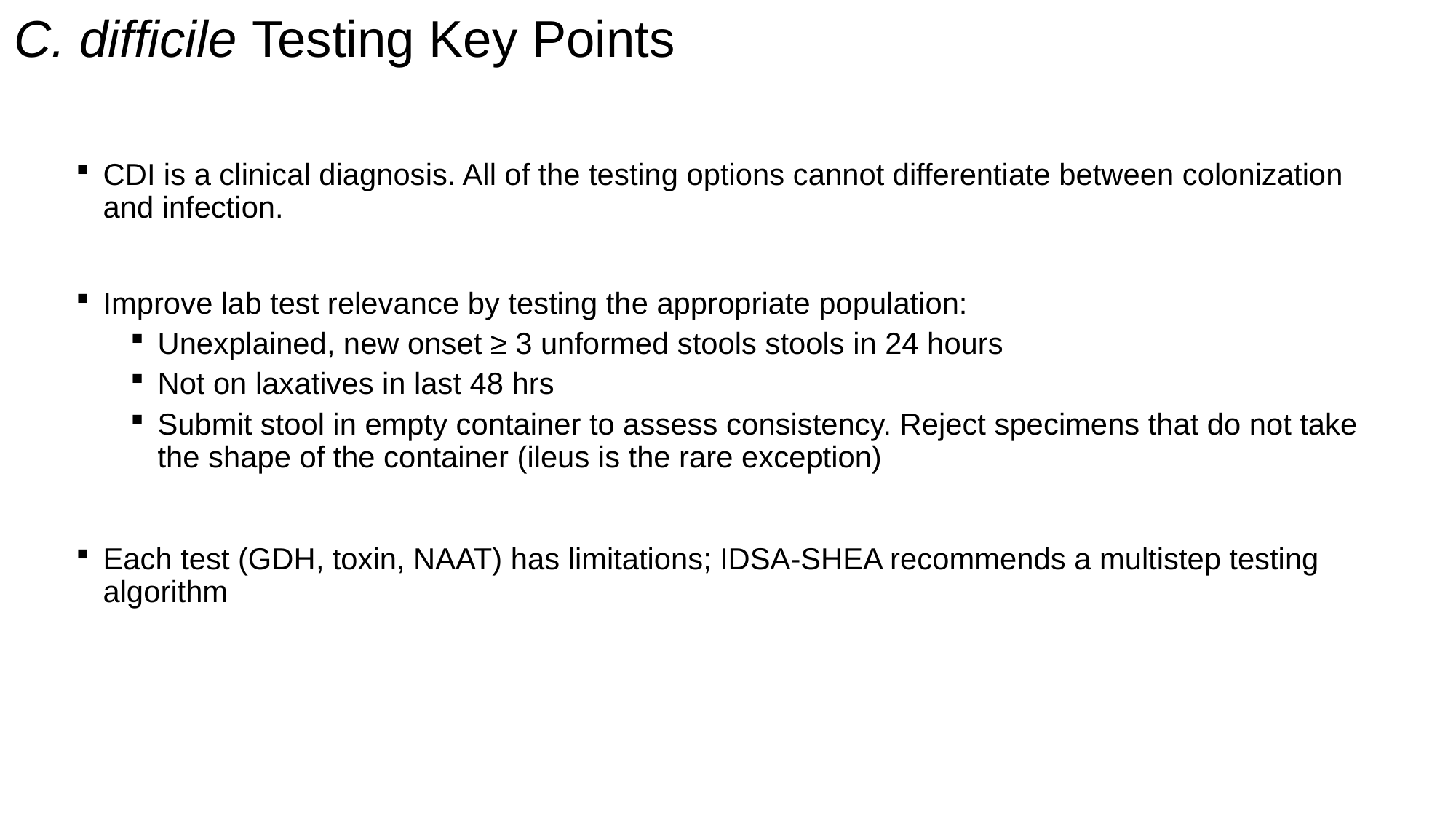

C. difficile Testing Key Points
CDI is a clinical diagnosis. All of the testing options cannot differentiate between colonization and infection.

Improve lab test relevance by testing the appropriate population:
Unexplained, new onset ≥ 3 unformed stools stools in 24 hours
Not on laxatives in last 48 hrs
Submit stool in empty container to assess consistency. Reject specimens that do not take the shape of the container (ileus is the rare exception)

Each test (GDH, toxin, NAAT) has limitations; IDSA-SHEA recommends a multistep testing algorithm